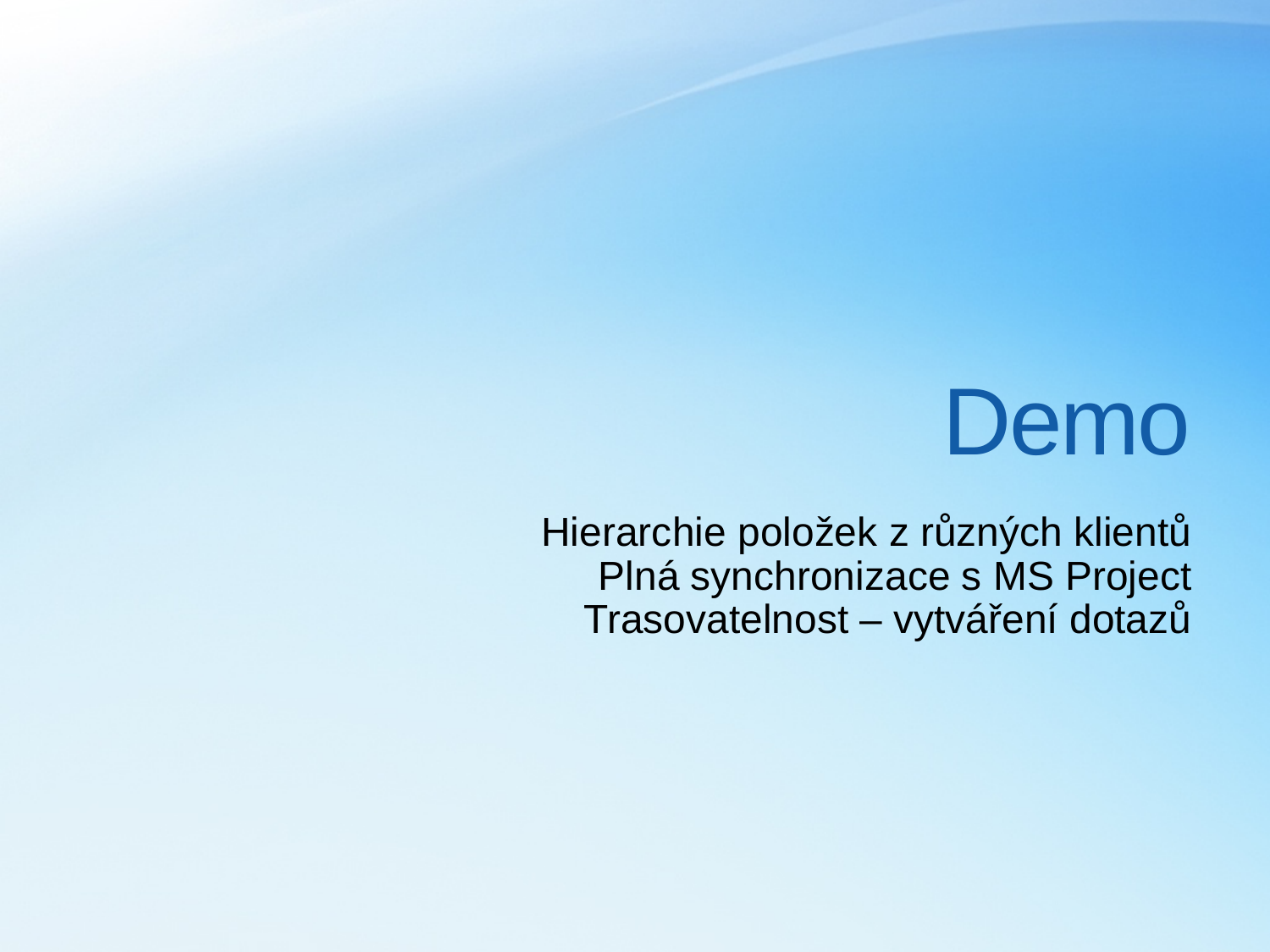

# Demo
Hierarchie položek z různých klientů
Plná synchronizace s MS Project
Trasovatelnost – vytváření dotazů